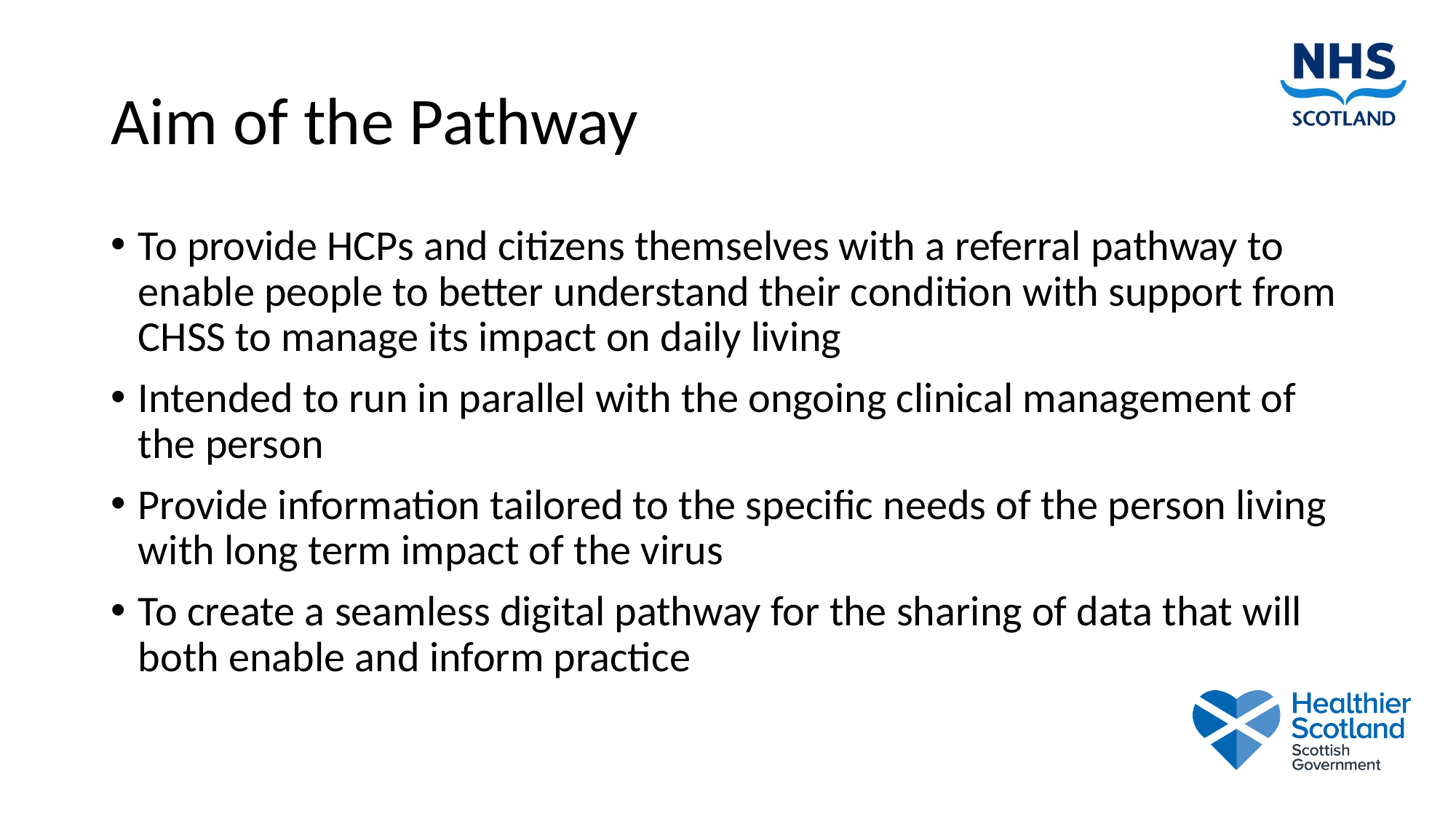

# Aim of the Pathway
To provide HCPs and citizens themselves with a referral pathway to enable people to better understand their condition with support from CHSS to manage its impact on daily living
Intended to run in parallel with the ongoing clinical management of the person
Provide information tailored to the specific needs of the person living with long term impact of the virus
To create a seamless digital pathway for the sharing of data that will both enable and inform practice